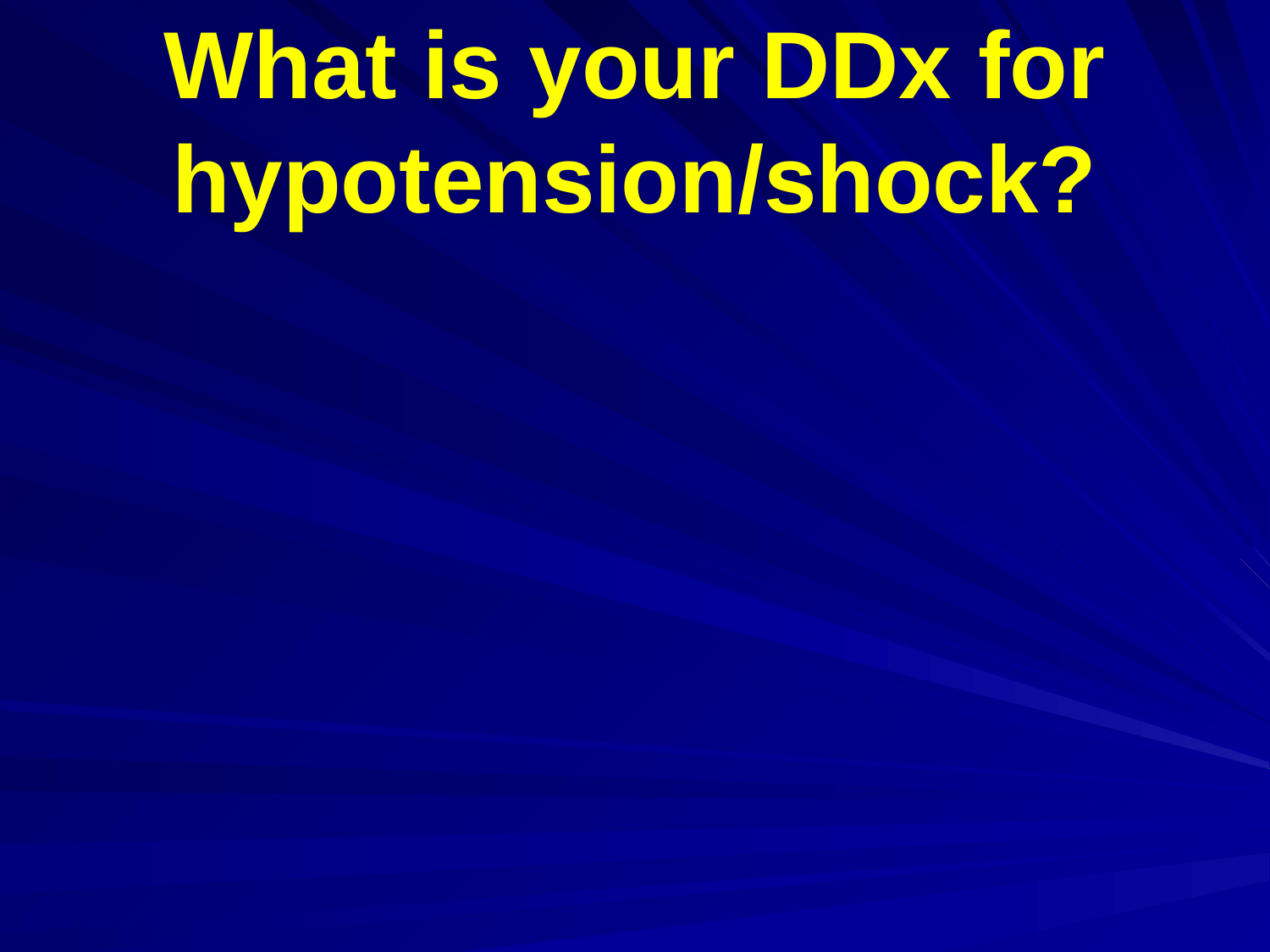

# What is your DDx for hypotension/shock?